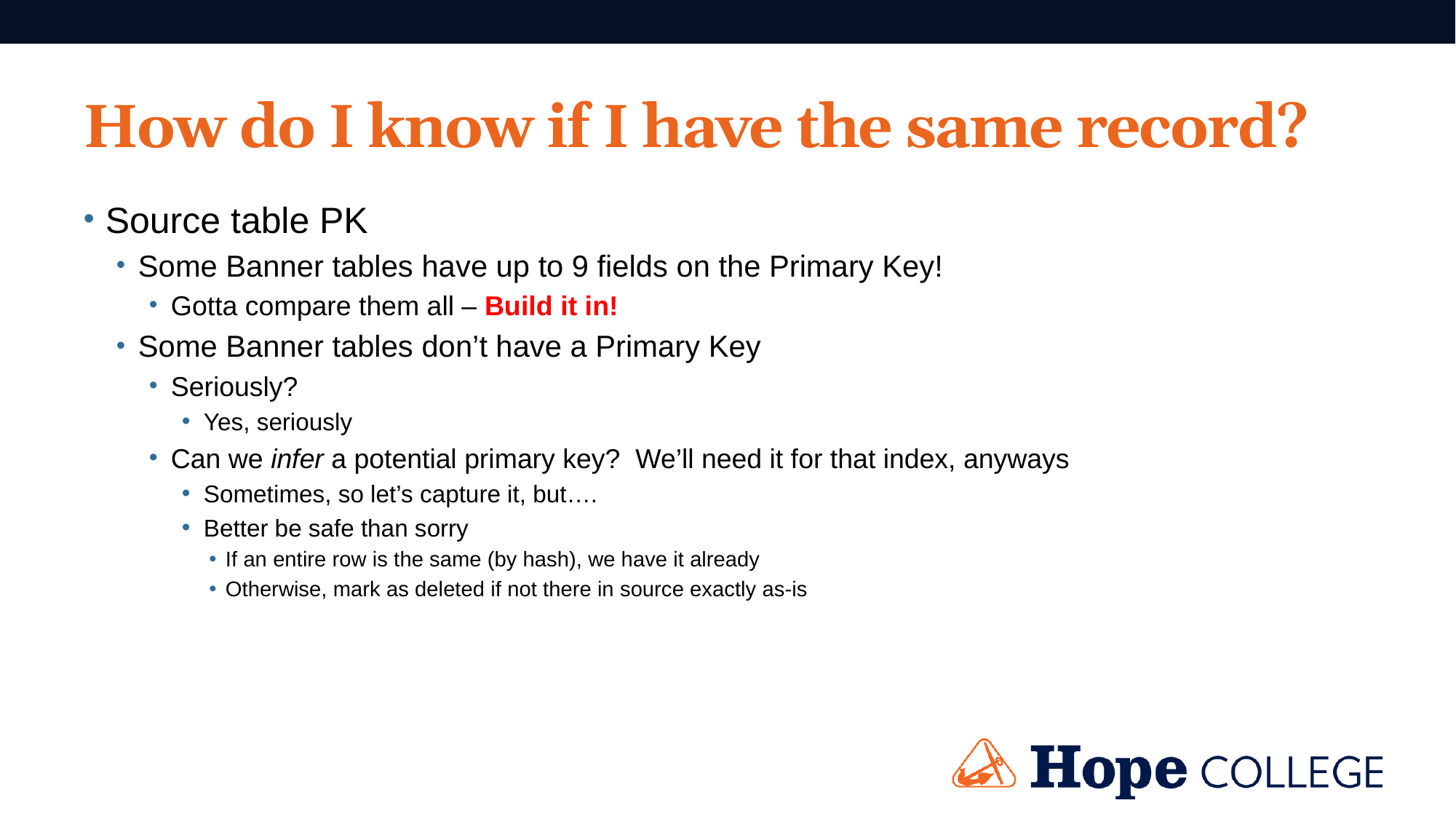

# How do I know if I have the same record?
Source table PK
Some Banner tables have up to 9 fields on the Primary Key!
Gotta compare them all – Build it in!
Some Banner tables don’t have a Primary Key
Seriously?
Yes, seriously
Can we infer a potential primary key?  We’ll need it for that index, anyways
Sometimes, so let’s capture it, but….
Better be safe than sorry
If an entire row is the same (by hash), we have it already
Otherwise, mark as deleted if not there in source exactly as-is